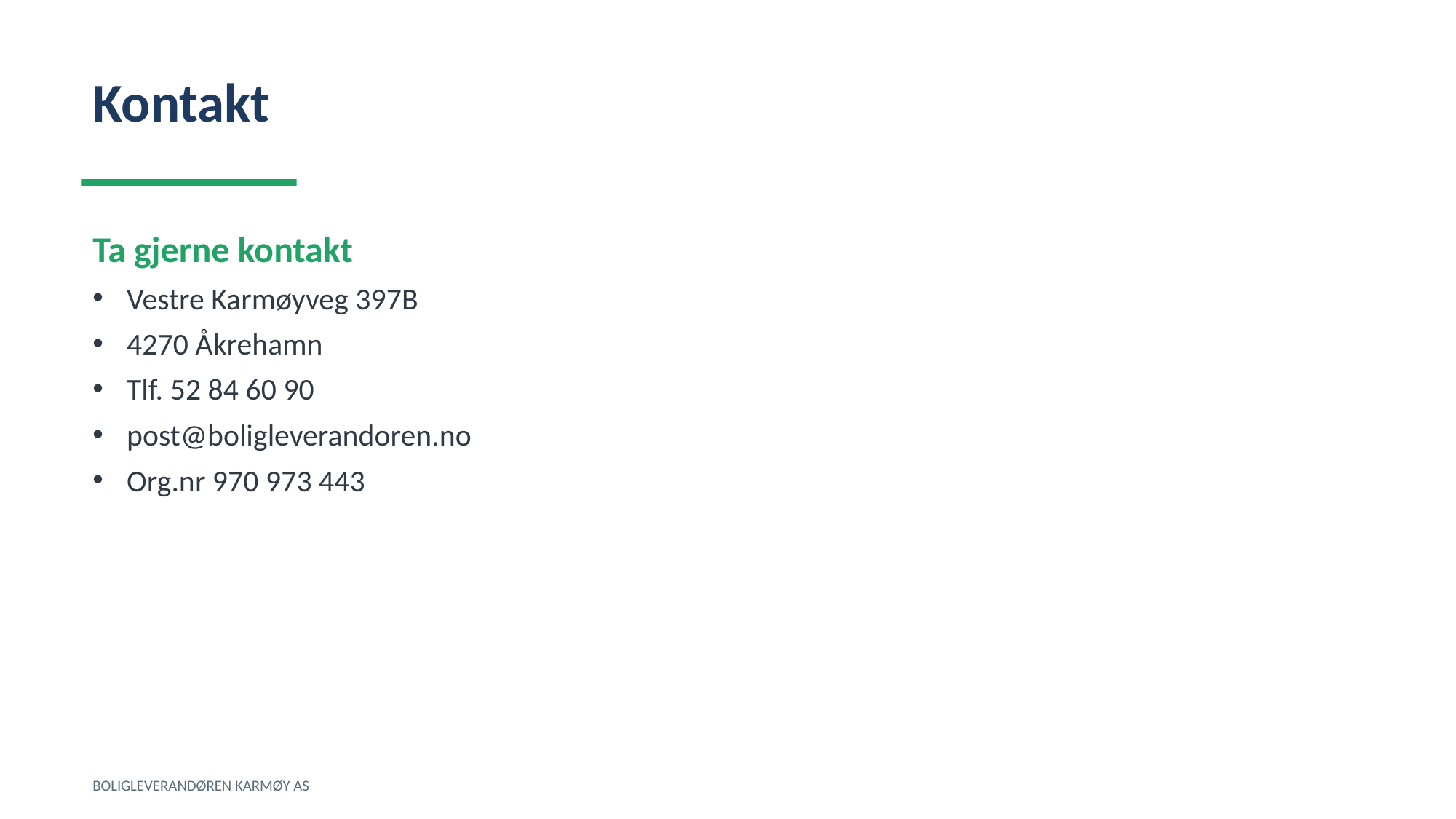

Kontakt

Ta gjerne kontakt
Vestre Karmøyveg 397B
4270 Åkrehamn
Tlf. 52 84 60 90
post@boligleverandoren.no
Org.nr 970 973 443
BOLIGLEVERANDØREN KARMØY AS